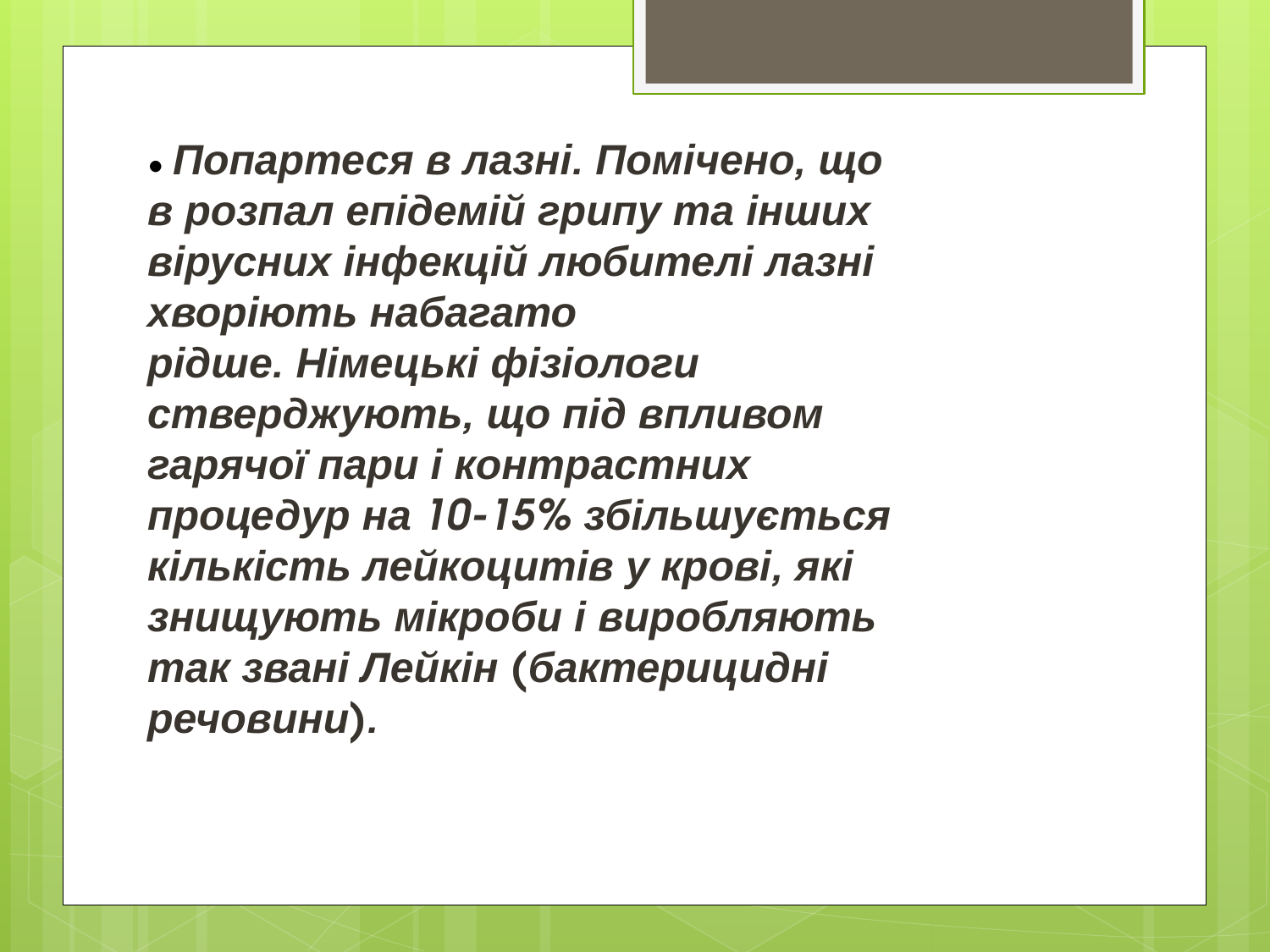

• Попартеся в лазні. Помічено, що в розпал епідемій грипу та інших вірусних інфекцій любителі лазні хворіють набагато рідше. Німецькі фізіологи стверджують, що під впливом гарячої пари і контрастних процедур на 10-15% збільшується кількість лейкоцитів у крові, які знищують мікроби і виробляють так звані Лейкін (бактерицидні речовини).